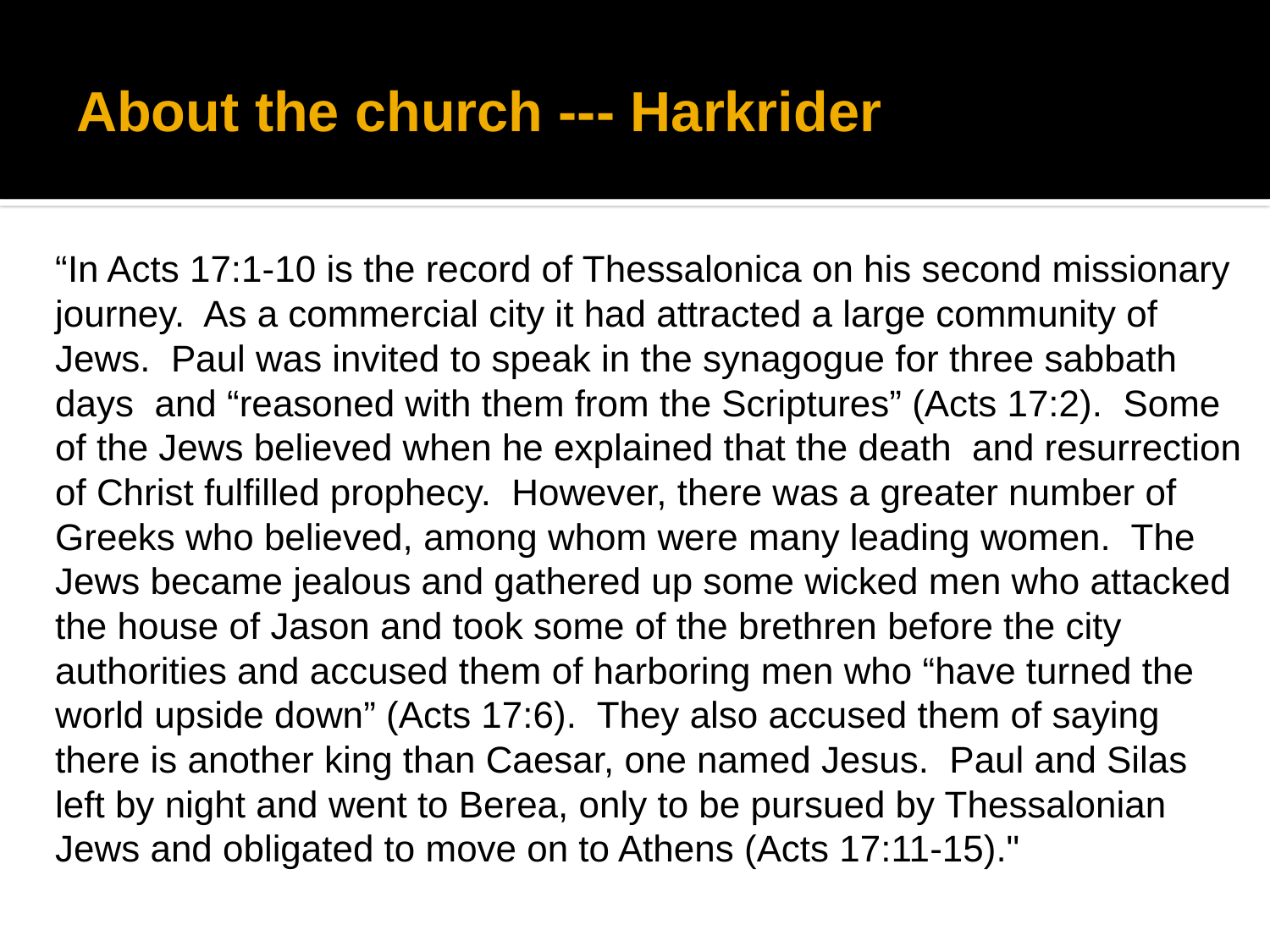

# About the church --- Harkrider
“In Acts 17:1-10 is the record of Thessalonica on his second missionary journey.  As a commercial city it had attracted a large community of Jews.  Paul was invited to speak in the synagogue for three sabbath days  and “reasoned with them from the Scriptures” (Acts 17:2).  Some of the Jews believed when he explained that the death  and resurrection of Christ fulfilled prophecy.  However, there was a greater number of Greeks who believed, among whom were many leading women.  The Jews became jealous and gathered up some wicked men who attacked the house of Jason and took some of the brethren before the city authorities and accused them of harboring men who “have turned the world upside down” (Acts 17:6).  They also accused them of saying there is another king than Caesar, one named Jesus.  Paul and Silas left by night and went to Berea, only to be pursued by Thessalonian Jews and obligated to move on to Athens (Acts 17:11-15)."